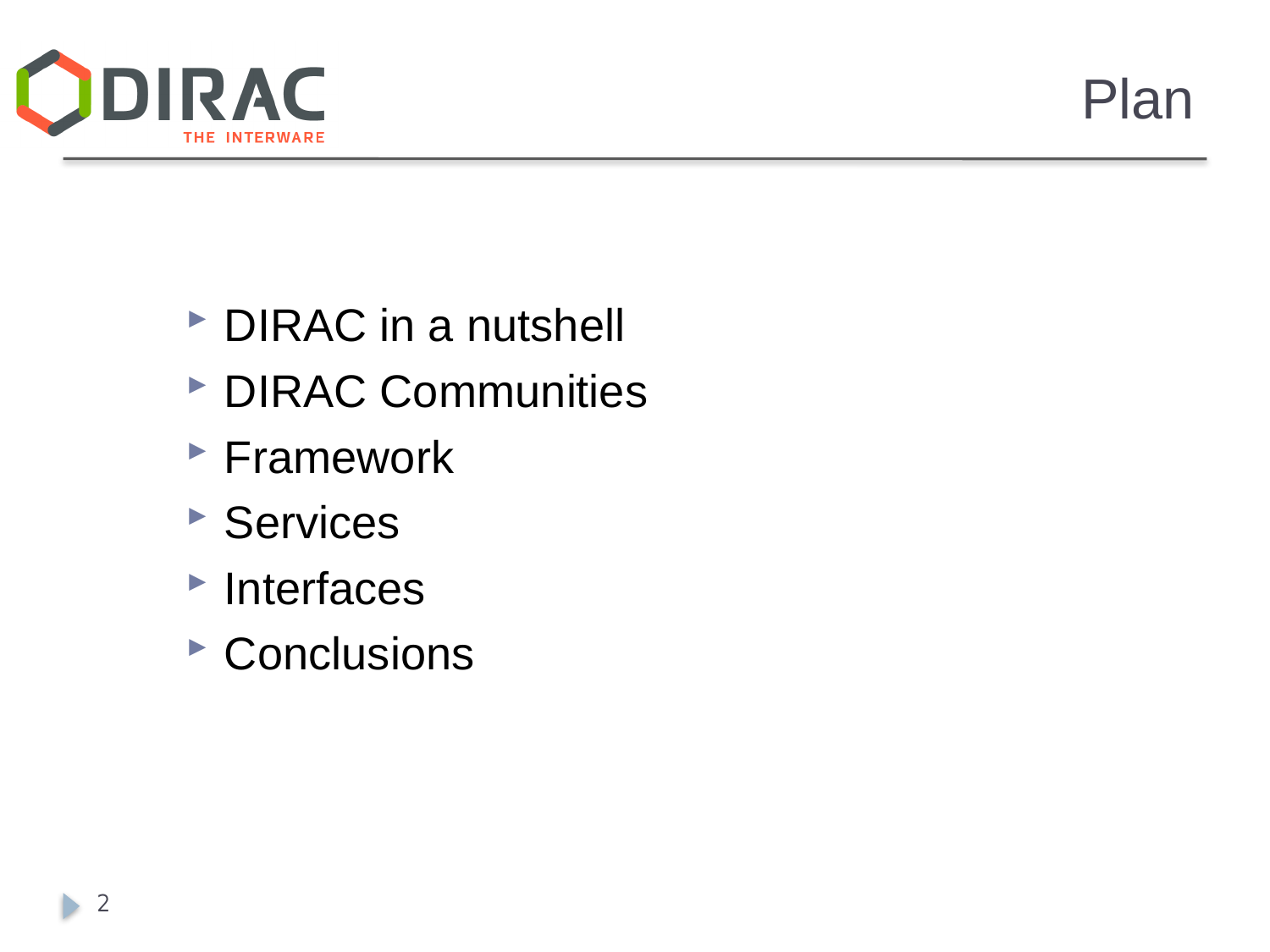

# Plan
DIRAC in a nutshell
DIRAC Communities
Framework
Services
Interfaces
Conclusions
2